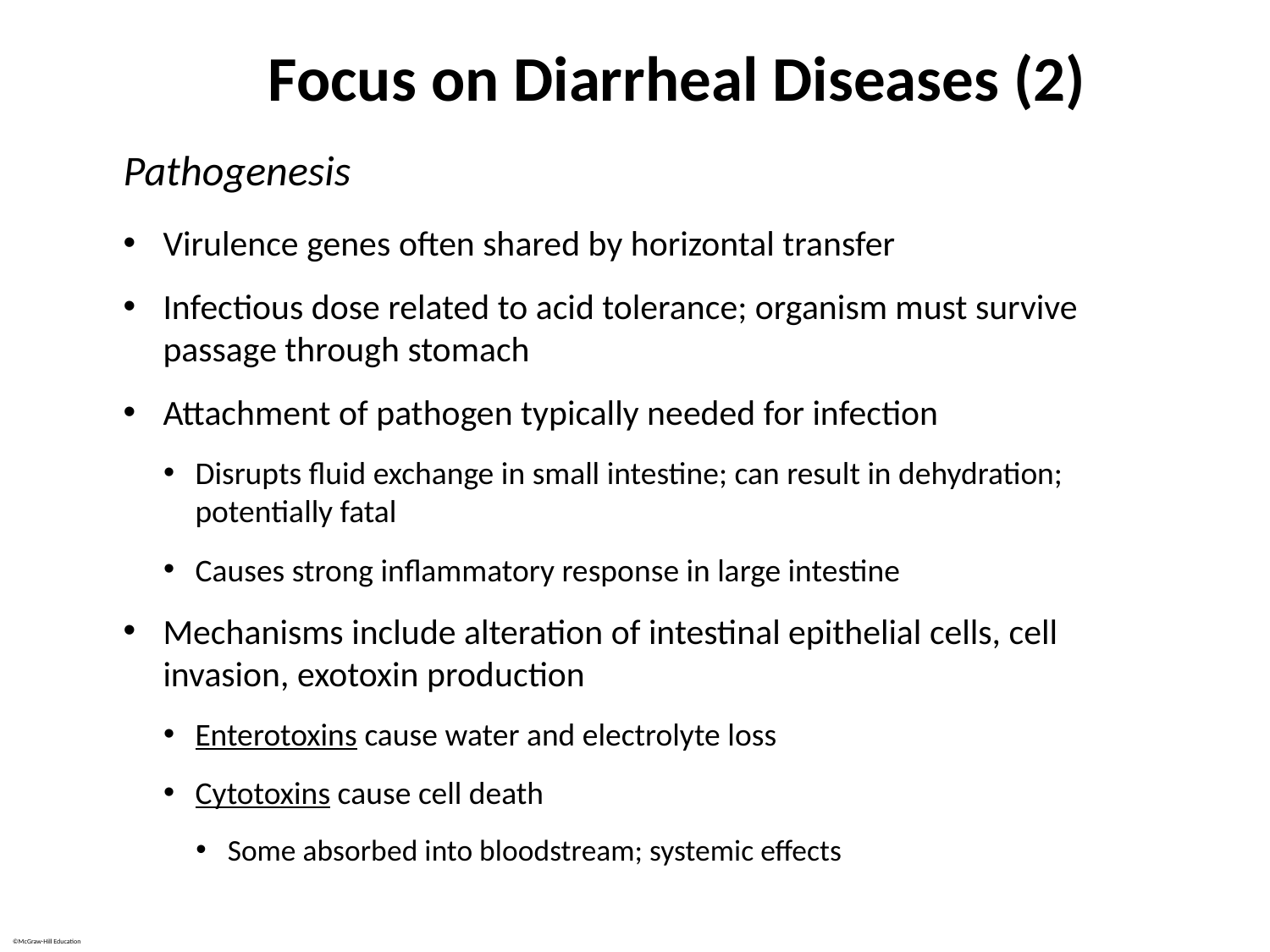

# Focus on Diarrheal Diseases (2)
Pathogenesis
Virulence genes often shared by horizontal transfer
Infectious dose related to acid tolerance; organism must survive passage through stomach
Attachment of pathogen typically needed for infection
Disrupts fluid exchange in small intestine; can result in dehydration; potentially fatal
Causes strong inflammatory response in large intestine
Mechanisms include alteration of intestinal epithelial cells, cell invasion, exotoxin production
Enterotoxins cause water and electrolyte loss
Cytotoxins cause cell death
Some absorbed into bloodstream; systemic effects